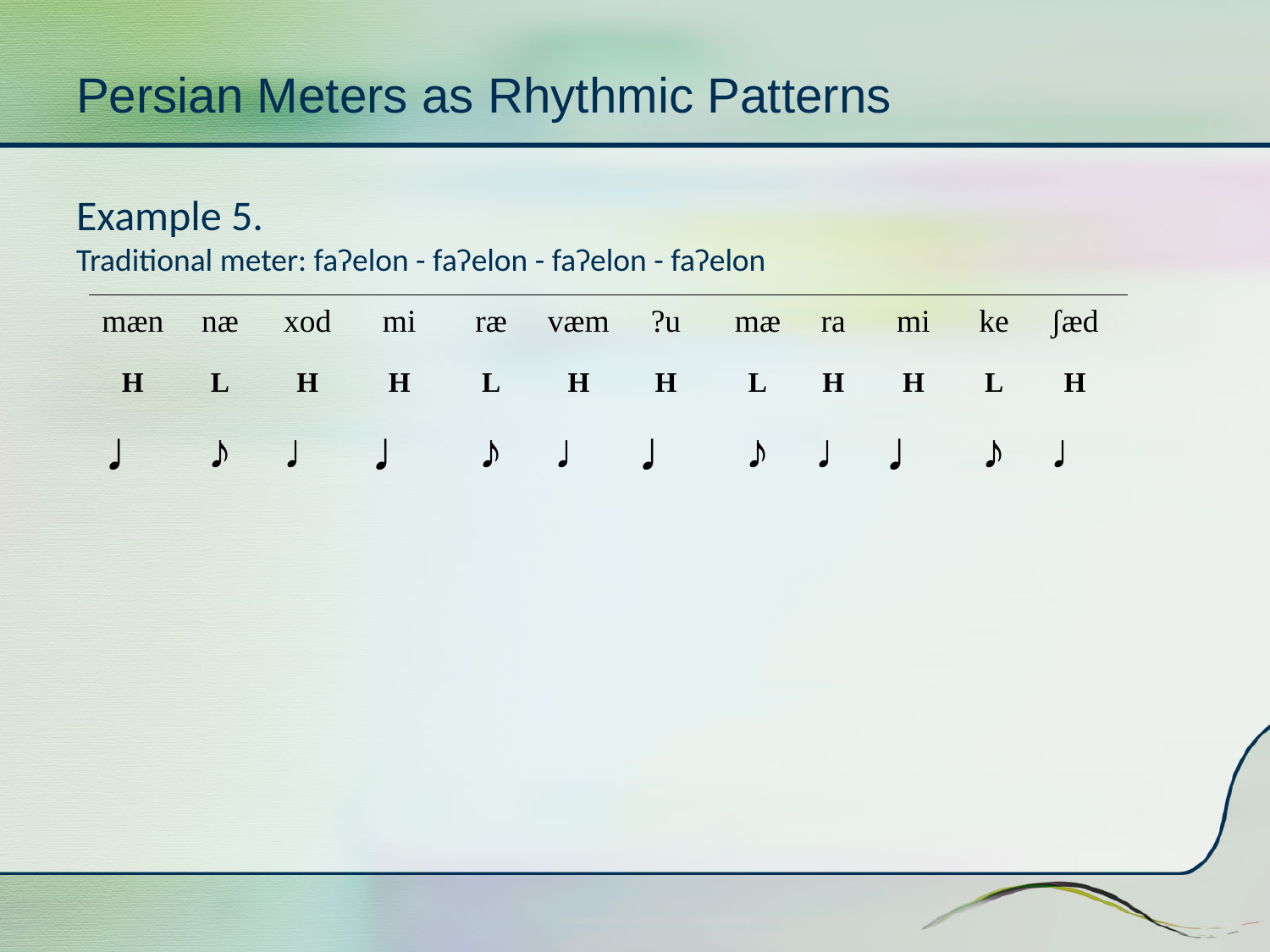

# Persian Meters as Rhythmic Patterns
Example 5.
Traditional meter: faʔelon - faʔelon - faʔelon - faʔelon

| mæn | næ | xod | mi | ræ | væm | ?u | mæ | ra | mi | ke | ʃæd |
| --- | --- | --- | --- | --- | --- | --- | --- | --- | --- | --- | --- |
| H | L | H | H | L | H | H | L | H | H | L | H |
| ♩ | ♪ | ♩ | ♩ | ♪ | ♩ | ♩ | ♪ | ♩ | ♩ | ♪ | ♩ |